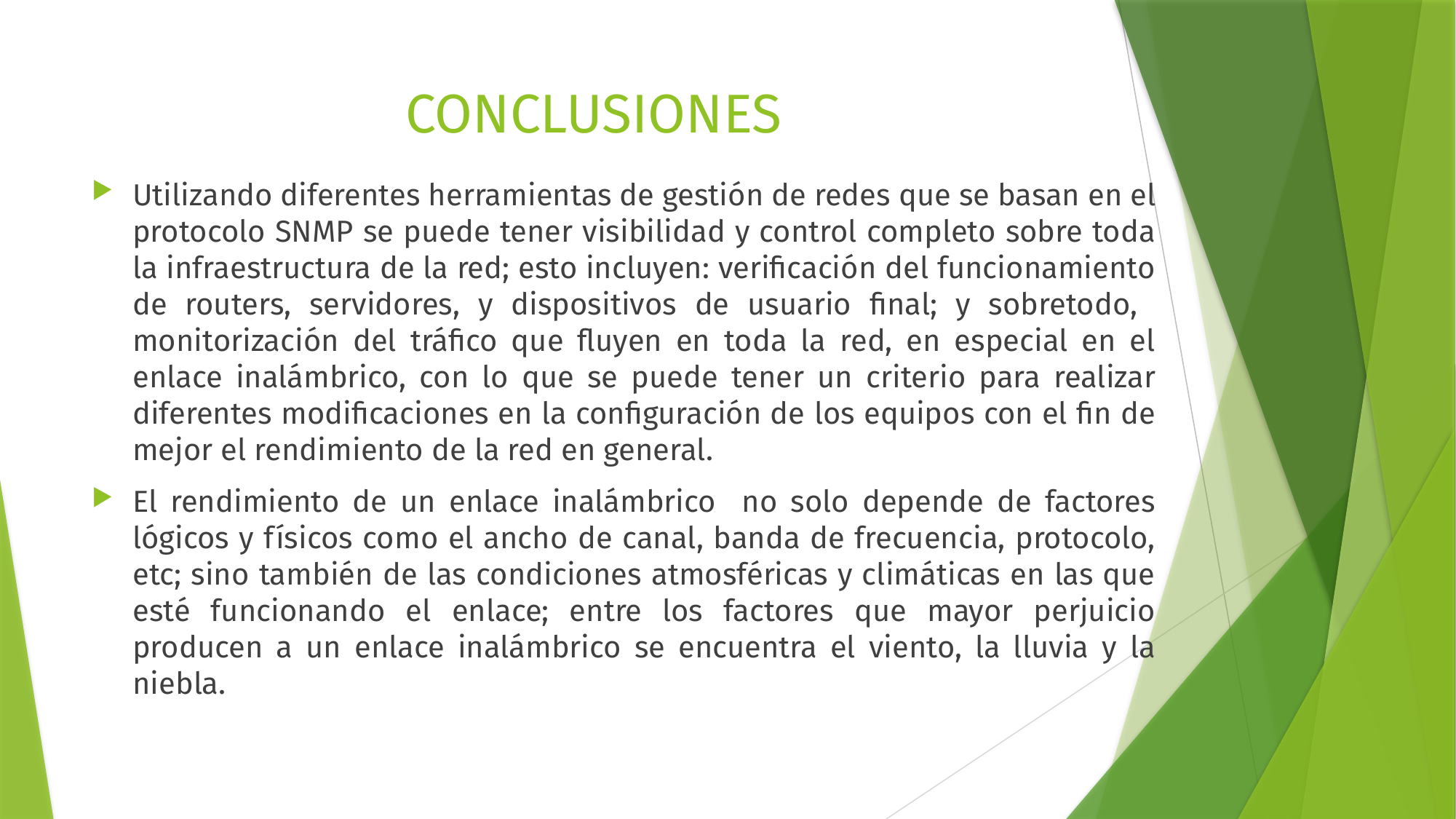

# CONCLUSIONES
Utilizando diferentes herramientas de gestión de redes que se basan en el protocolo SNMP se puede tener visibilidad y control completo sobre toda la infraestructura de la red; esto incluyen: verificación del funcionamiento de routers, servidores, y dispositivos de usuario final; y sobretodo,  monitorización del tráfico que fluyen en toda la red, en especial en el enlace inalámbrico, con lo que se puede tener un criterio para realizar diferentes modificaciones en la configuración de los equipos con el fin de mejor el rendimiento de la red en general.
El rendimiento de un enlace inalámbrico  no solo depende de factores lógicos y físicos como el ancho de canal, banda de frecuencia, protocolo, etc; sino también de las condiciones atmosféricas y climáticas en las que esté funcionando el enlace; entre los factores que mayor perjuicio producen a un enlace inalámbrico se encuentra el viento, la lluvia y la niebla.